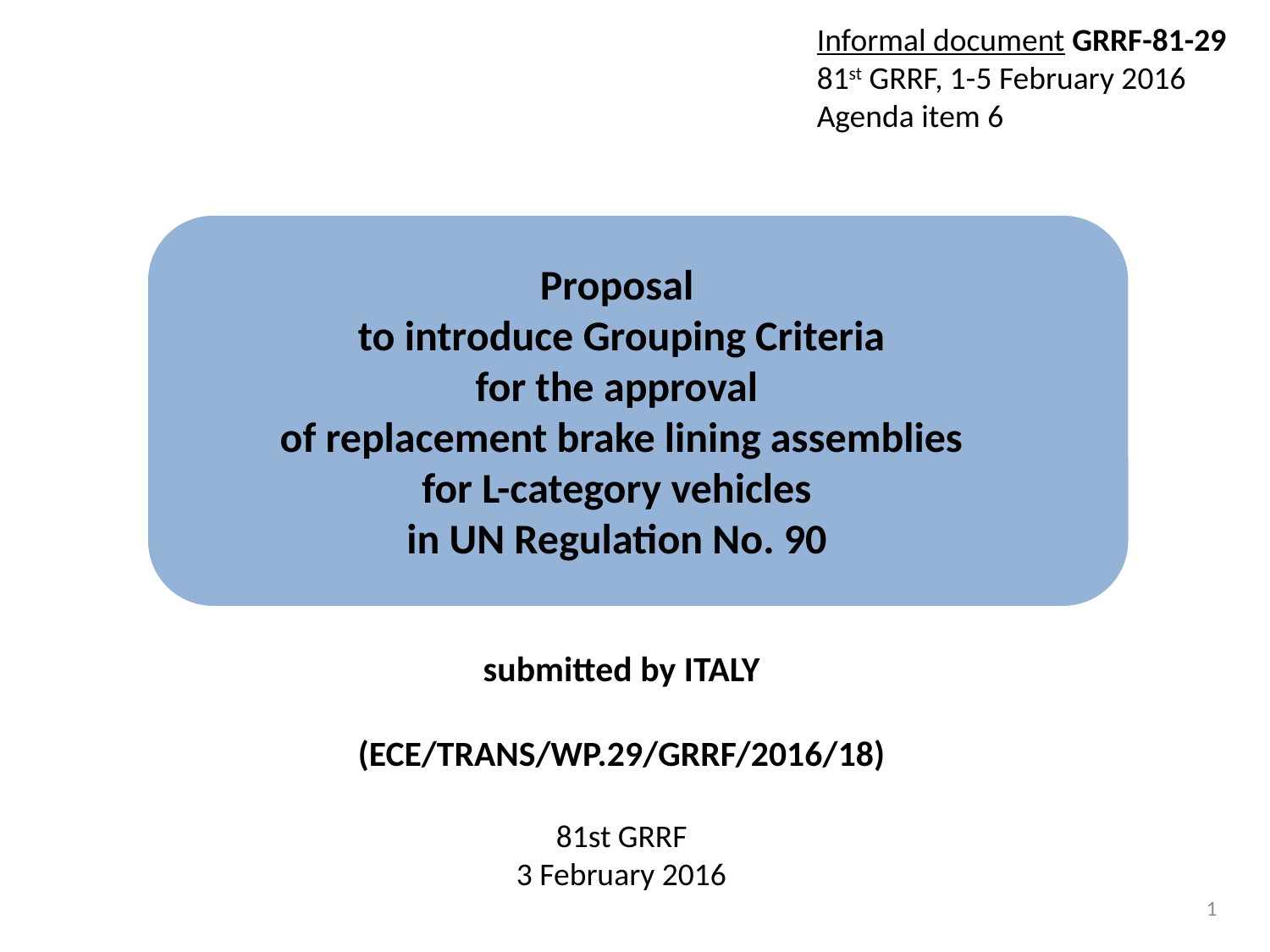

Informal document GRRF-81-29
81st GRRF, 1-5 February 2016
Agenda item 6

Proposal
to introduce Grouping Criteria
for the approval
of replacement brake lining assemblies
for L-category vehicles
in UN Regulation No. 90

submitted by ITALY

(ECE/TRANS/WP.29/GRRF/2016/18)

81st GRRF
3 February 2016
1